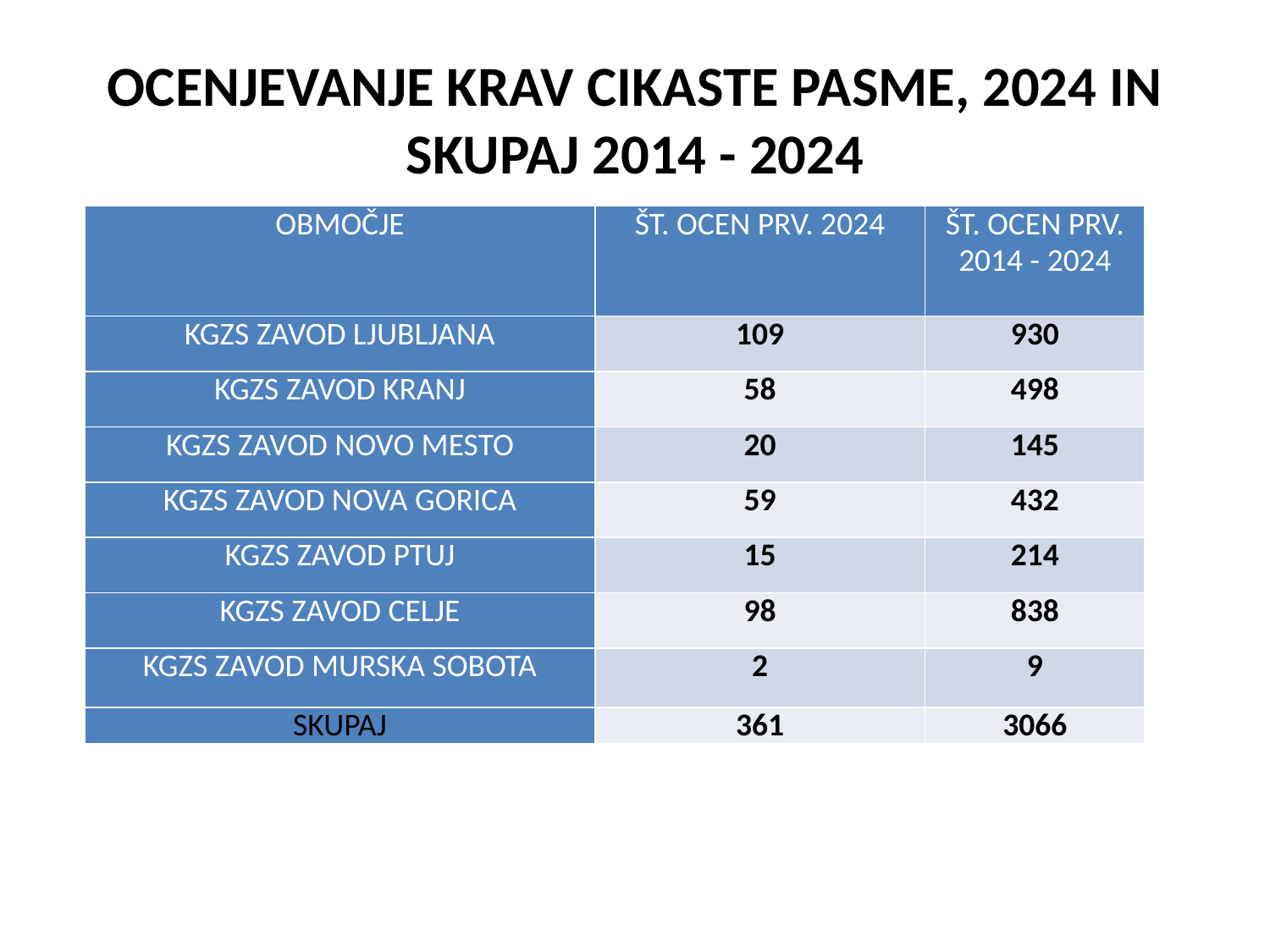

# OCENJEVANJE KRAV CIKASTE PASME, 2024 IN SKUPAJ 2014 - 2024
| OBMOČJE | ŠT. OCEN PRV. 2024 | ŠT. OCEN PRV. 2014 - 2024 |
| --- | --- | --- |
| KGZS ZAVOD LJUBLJANA | 109 | 930 |
| KGZS ZAVOD KRANJ | 58 | 498 |
| KGZS ZAVOD NOVO MESTO | 20 | 145 |
| KGZS ZAVOD NOVA GORICA | 59 | 432 |
| KGZS ZAVOD PTUJ | 15 | 214 |
| KGZS ZAVOD CELJE | 98 | 838 |
| KGZS ZAVOD MURSKA SOBOTA | 2 | 9 |
| SKUPAJ | 361 | 3066 |